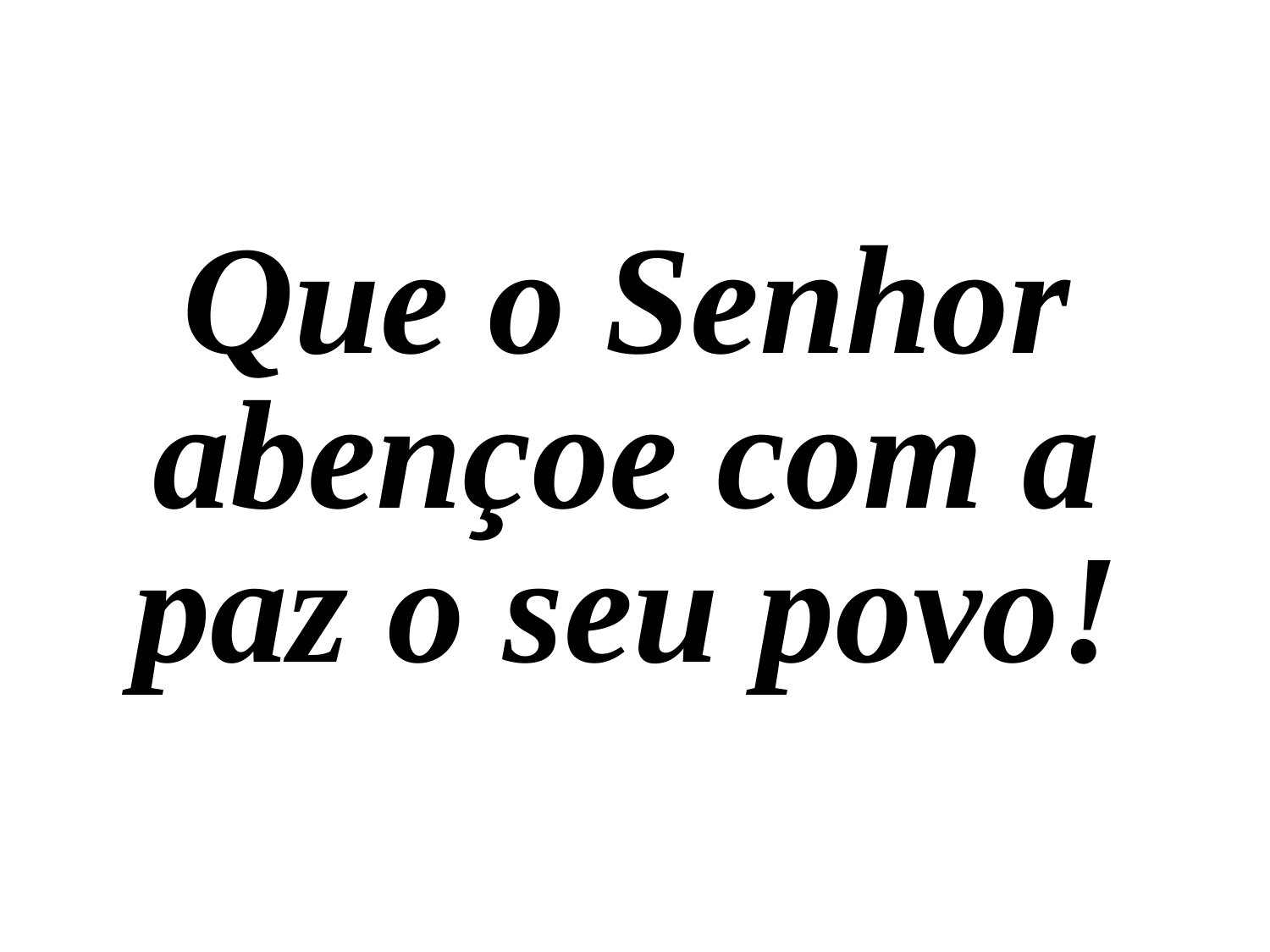

Que o Senhor abençoe com a paz o seu povo!